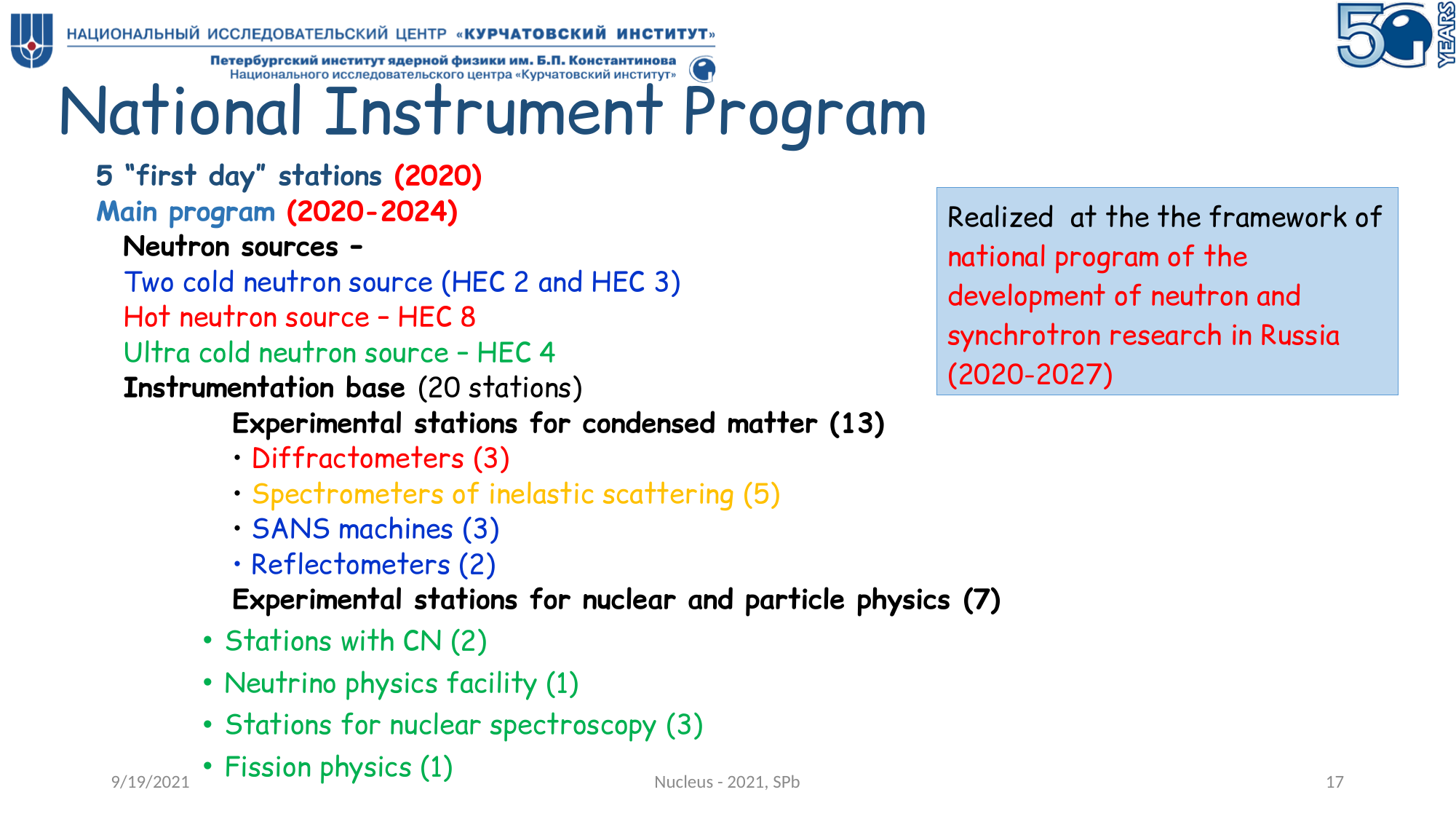

National Instrument Program
5 “first day” stations (2020)
Main program (2020-2024)
	Neutron sources –
	Two cold neutron source (HEC 2 and HEC 3)
	Hot neutron source – HEC 8
	Ultra cold neutron source – HEC 4
	Instrumentation base (20 stations)
		Experimental stations for condensed matter (13)
		• Diffractometers (3)
		• Spectrometers of inelastic scattering (5)
		• SANS machines (3)
		• Reflectometers (2)
		Experimental stations for nuclear and particle physics (7)
Stations with CN (2)
Neutrino physics facility (1)
Stations for nuclear spectroscopy (3)
Fission physics (1)

Realized  at the the framework of national program of the development of neutron and synchrotron research in Russia (2020-2027)
9/19/2021
Nucleus - 2021, SPb
17